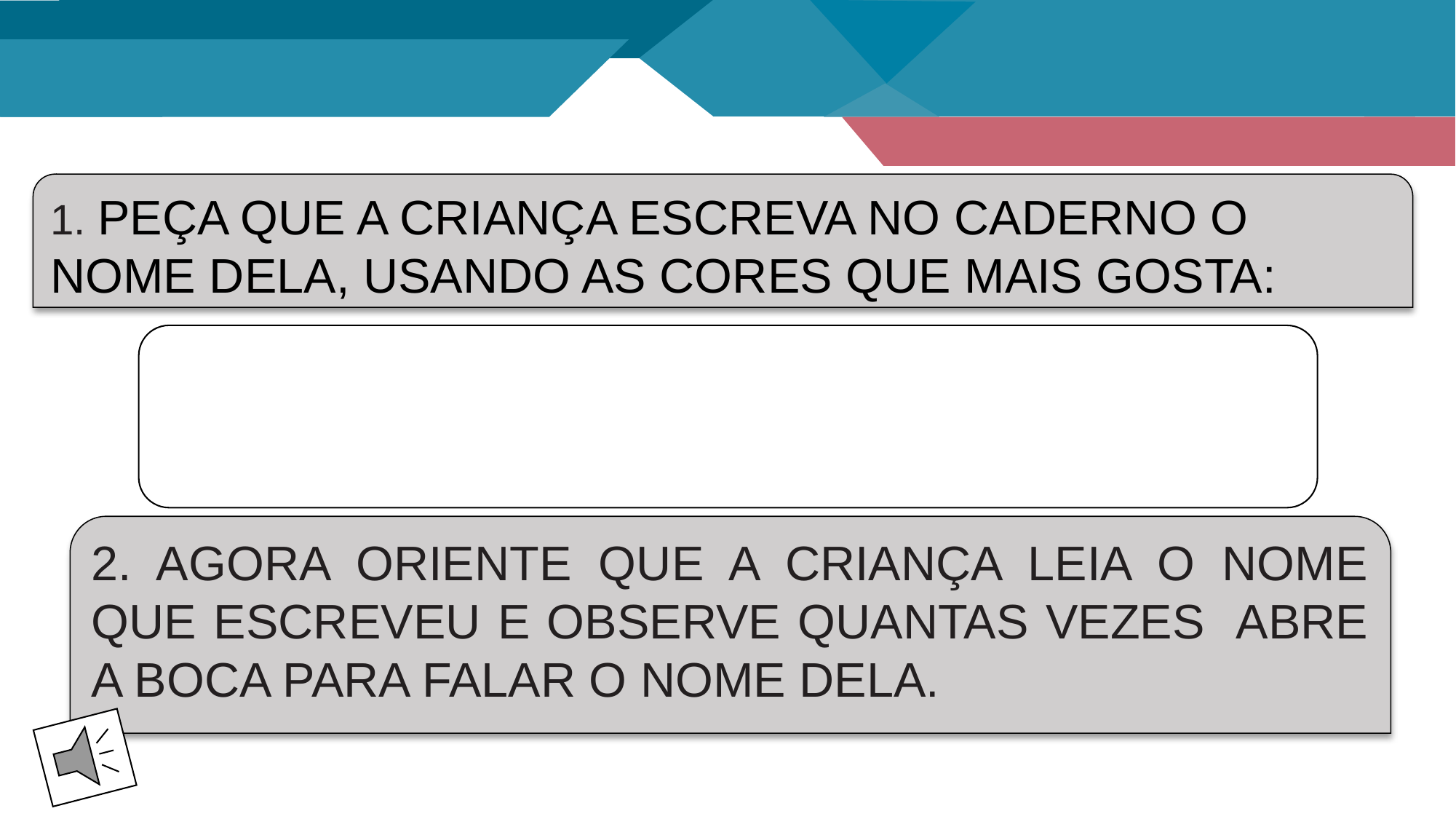

1. PEÇA QUE A CRIANÇA ESCREVA NO CADERNO O NOME DELA, USANDO AS CORES QUE MAIS GOSTA:

2. AGORA ORIENTE QUE A CRIANÇA LEIA O NOME QUE ESCREVEU E OBSERVE QUANTAS VEZES  ABRE A BOCA PARA FALAR O NOME DELA.